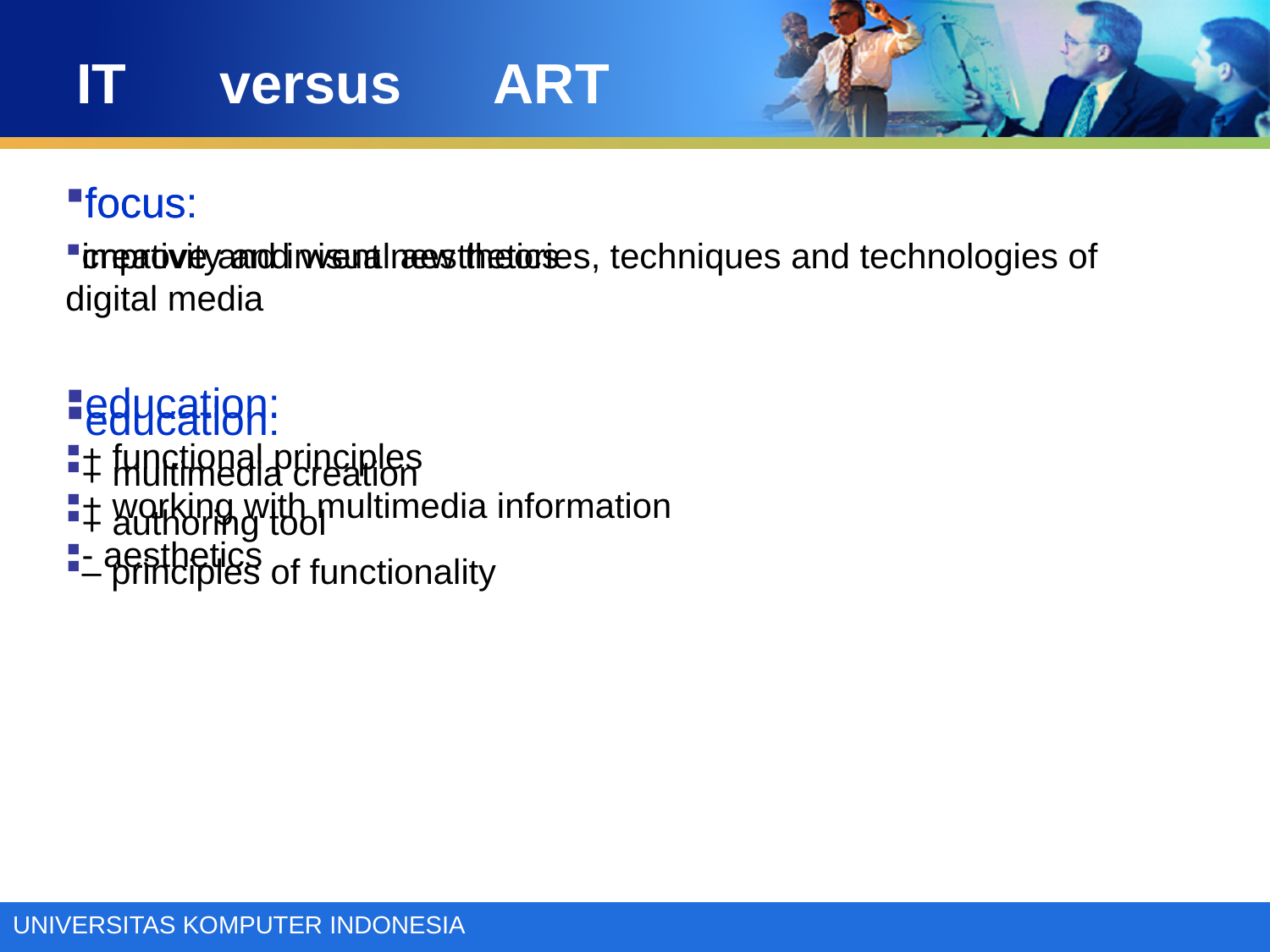

# IT      versus      ART
focus:
improve and invent new theories, techniques and technologies of digital media

education:
+ functional principles
+ working with multimedia information
- aesthetics
focus:
creativity and visual aesthetics

education:
+ multimedia creation
+ authoring tool
– principles of functionality